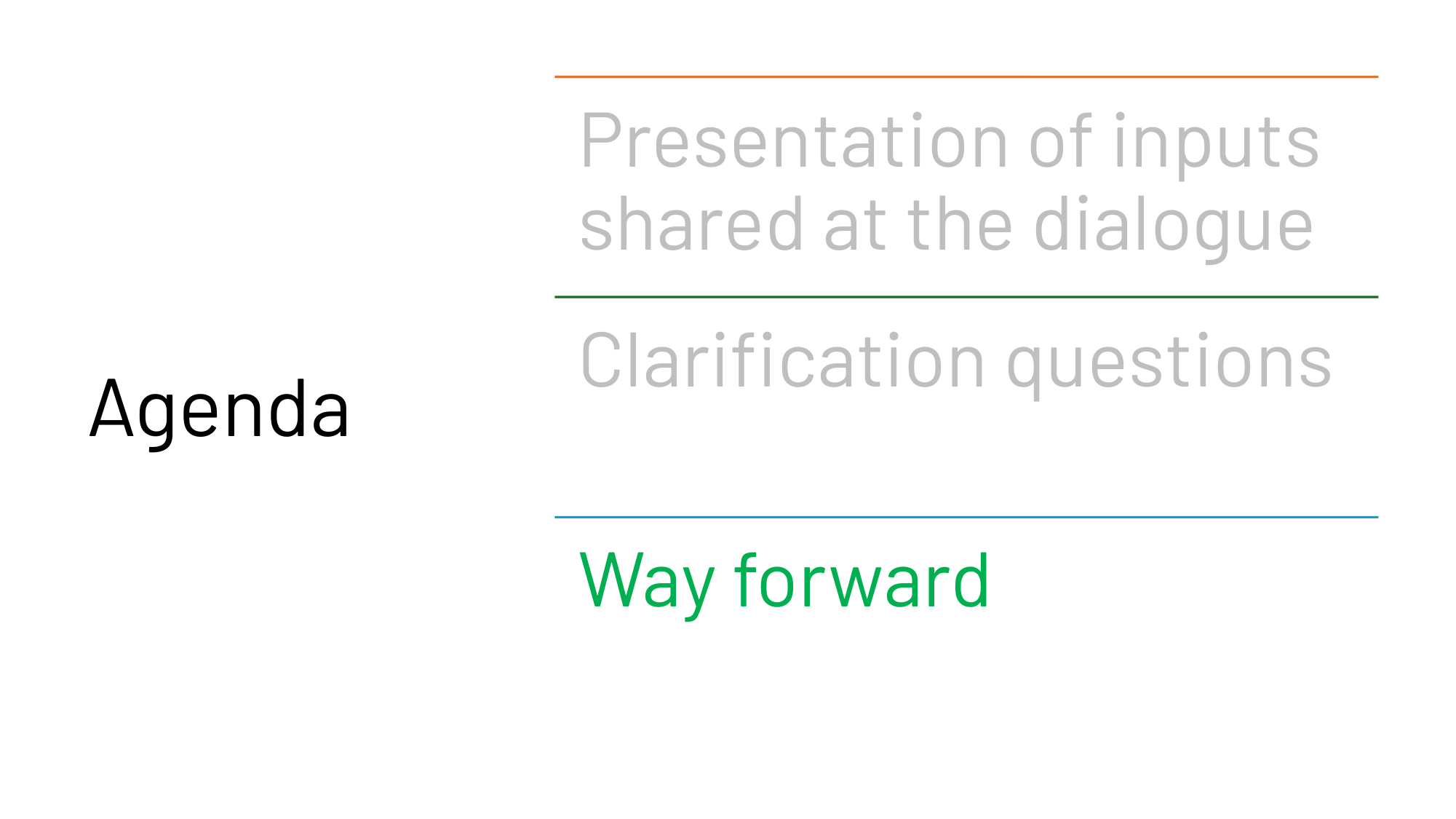

Presentation of inputs shared at the dialogue
Clarification questions
Way forward
# Agenda